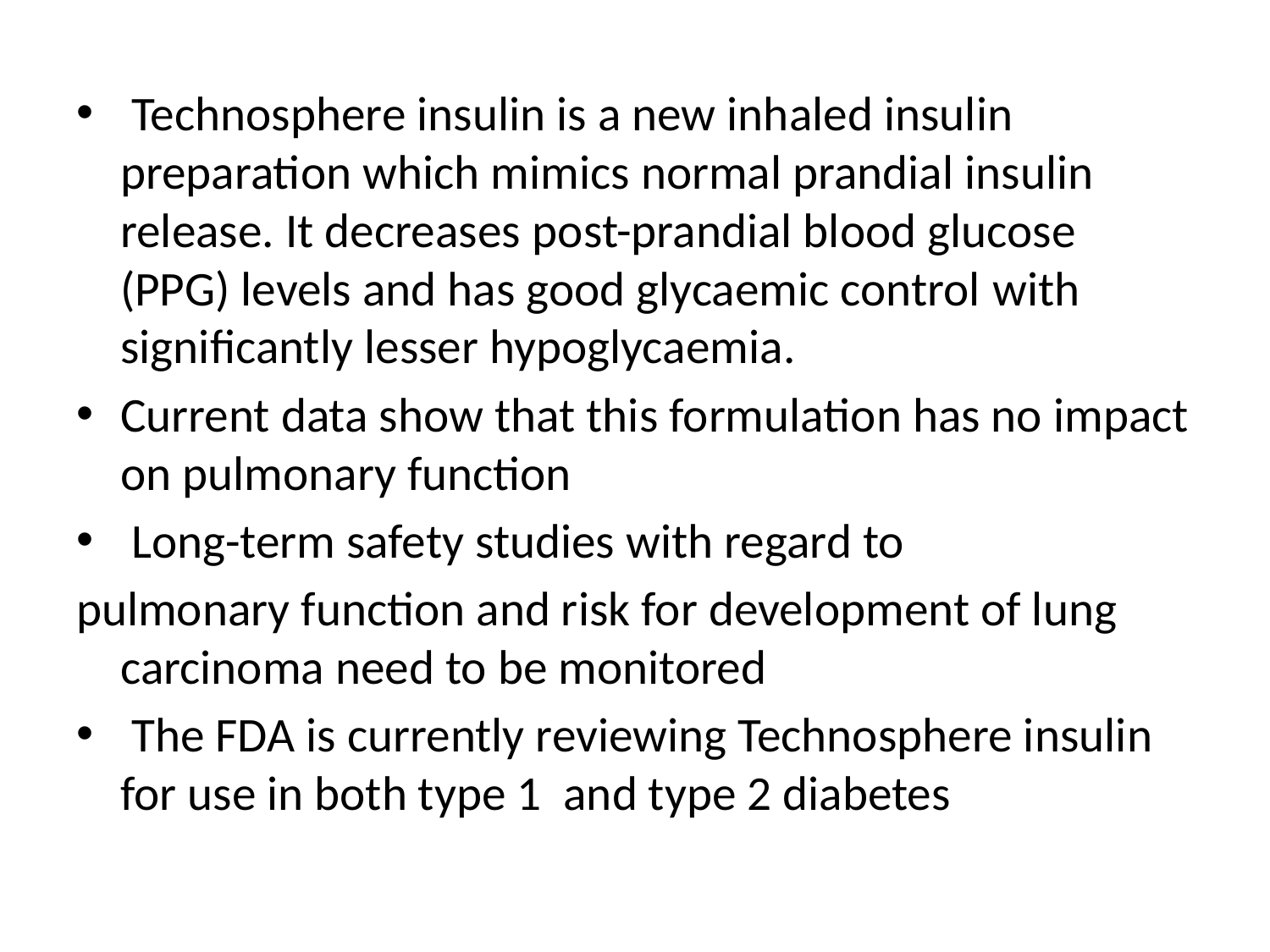

Technosphere insulin is a new inhaled insulin preparation which mimics normal prandial insulin release. It decreases post-prandial blood glucose (PPG) levels and has good glycaemic control with significantly lesser hypoglycaemia.
Current data show that this formulation has no impact on pulmonary function
 Long-term safety studies with regard to
pulmonary function and risk for development of lung carcinoma need to be monitored
 The FDA is currently reviewing Technosphere insulin for use in both type 1  and type 2 diabetes